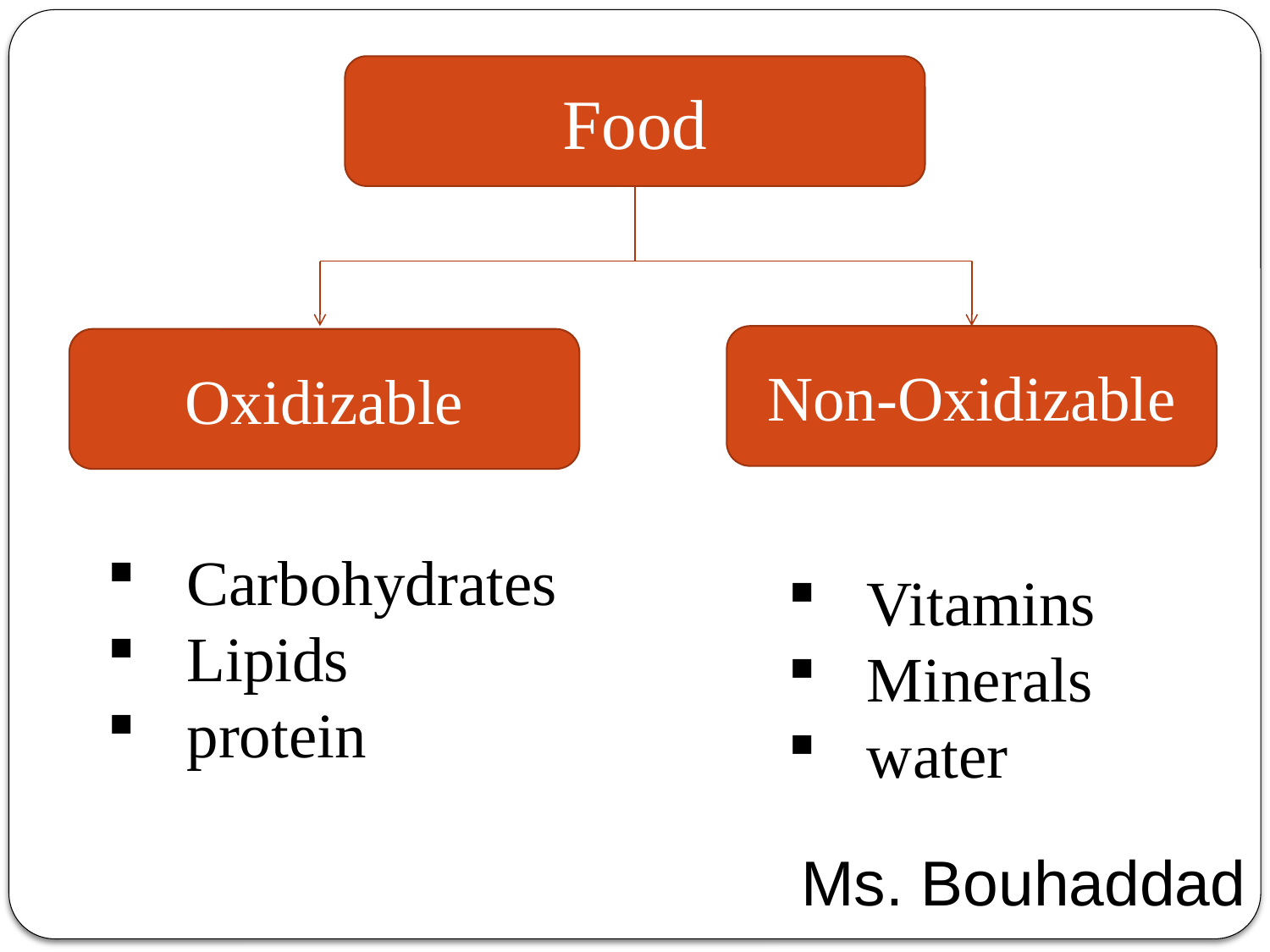

Food
Non-Oxidizable
Oxidizable
Carbohydrates
Lipids
protein
Vitamins
Minerals
water
Ms. Bouhaddad